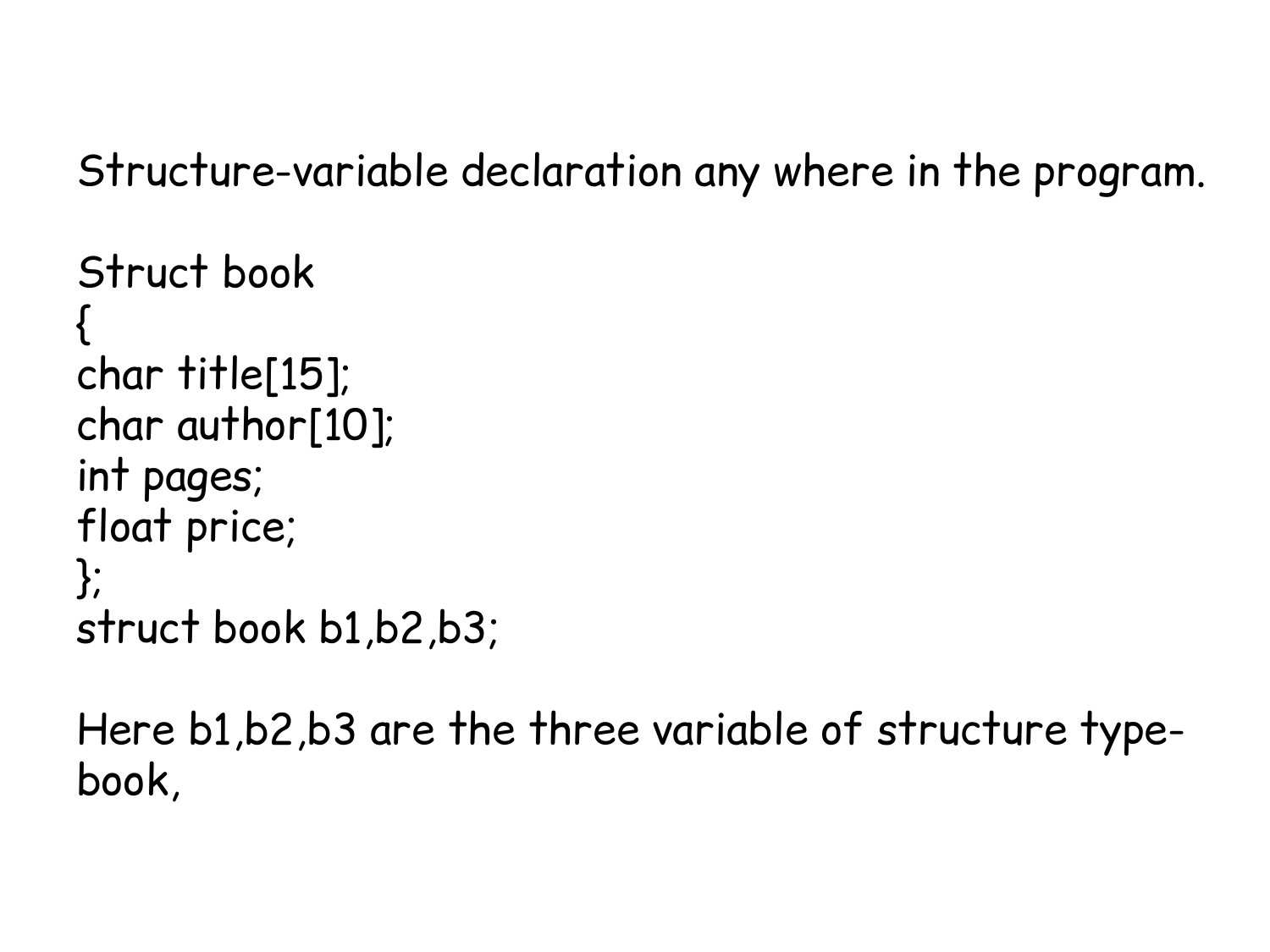

# Structure-variable declaration any where in the program. Struct book { char title[15]; char author[10]; int pages; float price; }; struct book b1,b2,b3; Here b1,b2,b3 are the three variable of structure type-book,